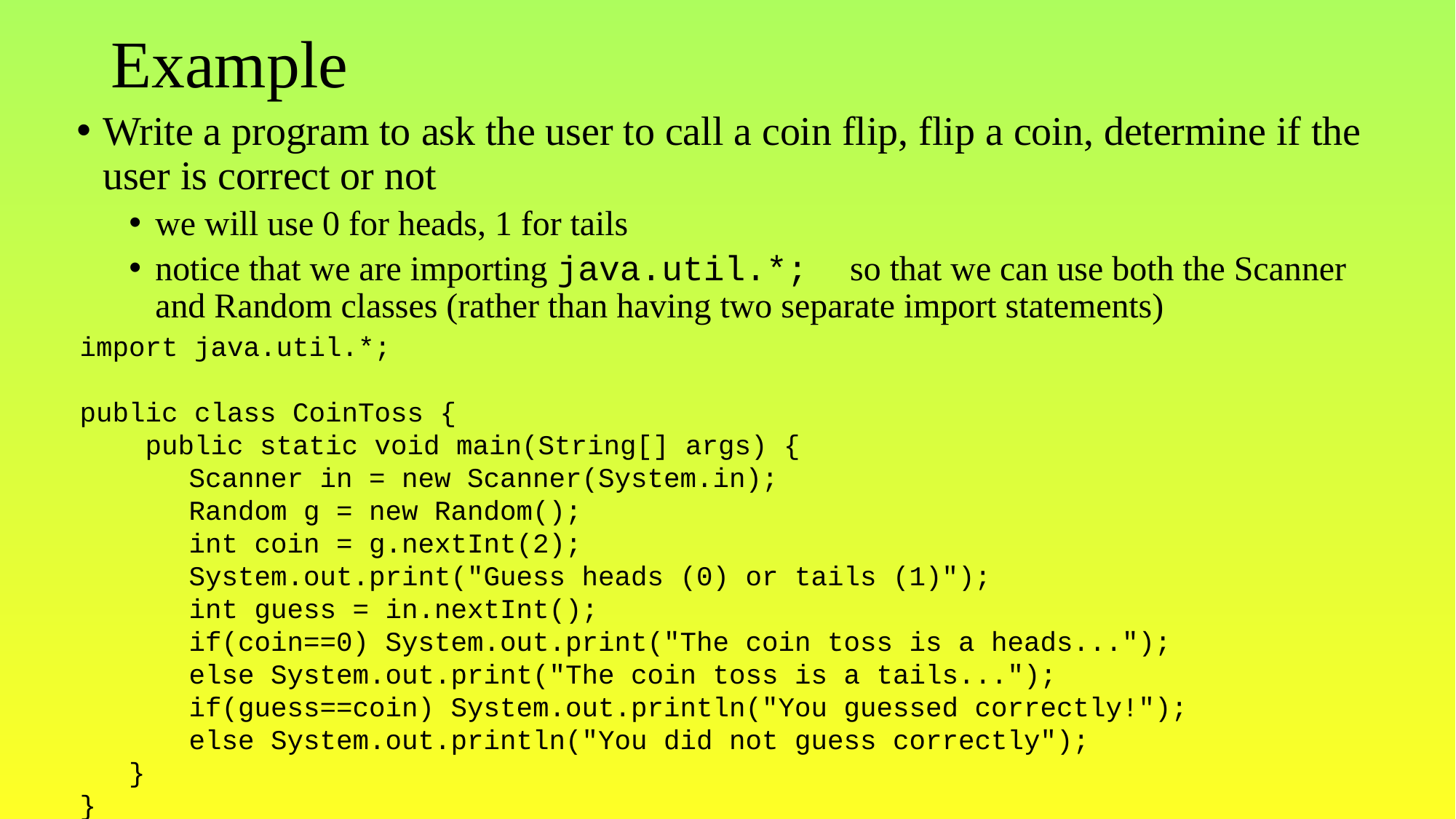

# Example
Write a program to ask the user to call a coin flip, flip a coin, determine if the user is correct or not
we will use 0 for heads, 1 for tails
notice that we are importing java.util.*;  so that we can use both the Scanner and Random classes (rather than having two separate import statements)
import java.util.*;

public class CoinToss {
    public static void main(String[] args) {
      	Scanner in = new Scanner(System.in);
	Random g = new Random();
      	int coin = g.nextInt(2);
	System.out.print("Guess heads (0) or tails (1)");
	int guess = in.nextInt();
	if(coin==0) System.out.print("The coin toss is a heads...");
	else System.out.print("The coin toss is a tails...");
	if(guess==coin) System.out.println("You guessed correctly!");
	else System.out.println("You did not guess correctly");
   }
}